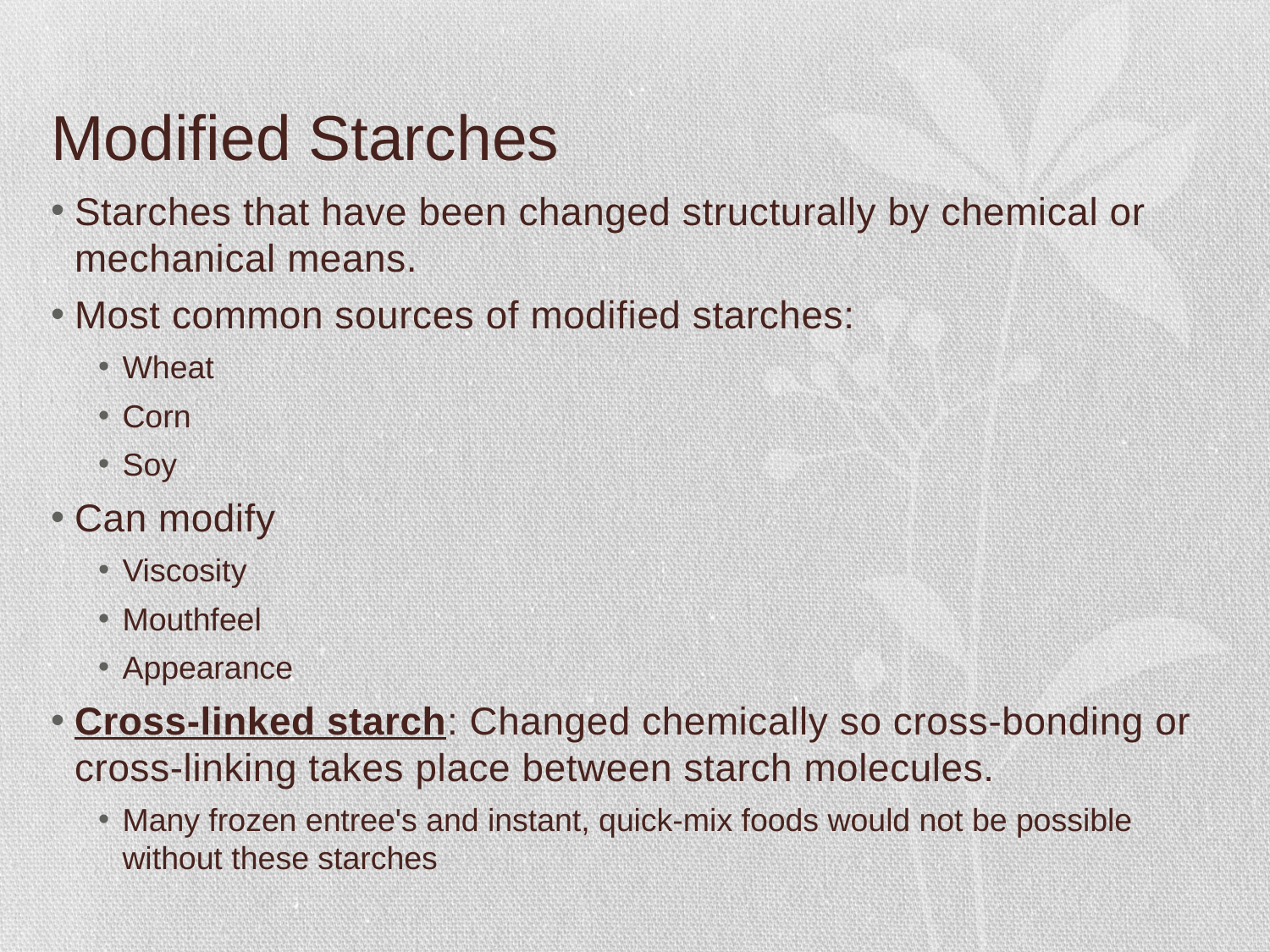

# Modified Starches
Starches that have been changed structurally by chemical or mechanical means.
Most common sources of modified starches:
Wheat
Corn
Soy
Can modify
Viscosity
Mouthfeel
Appearance
Cross-linked starch: Changed chemically so cross-bonding or cross-linking takes place between starch molecules.
Many frozen entree's and instant, quick-mix foods would not be possible without these starches